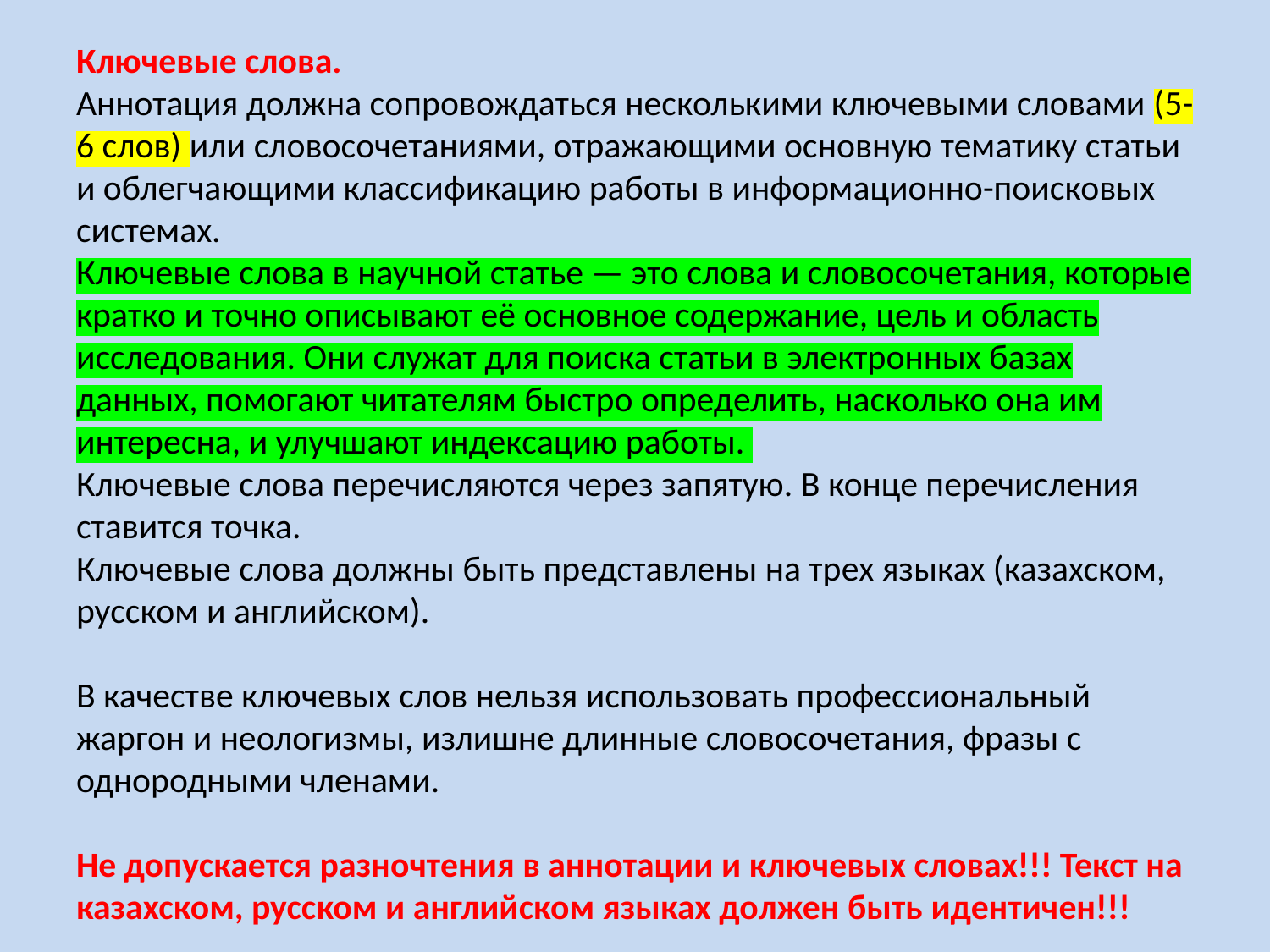

# Ключевые слова. Аннотация должна сопровождаться несколькими ключевыми словами (5-6 слов) или словосочетаниями, отражающими основную тематику статьи и облегчающими классификацию работы в информационно-поисковых системах. Ключевые слова в научной статье — это слова и словосочетания, которые кратко и точно описывают её основное содержание, цель и область исследования. Они служат для поиска статьи в электронных базах данных, помогают читателям быстро определить, насколько она им интересна, и улучшают индексацию работы. Ключевые слова перечисляются через запятую. В конце перечисления ставится точка. Ключевые слова должны быть представлены на трех языках (казахском, русском и английском). В качестве ключевых слов нельзя использовать профессиональный  жаргон и неологизмы, излишне длинные словосочетания, фразы с однородными членами. Не допускается разночтения в аннотации и ключевых словах!!! Текст на казахском, русском и английском языках должен быть идентичен!!!